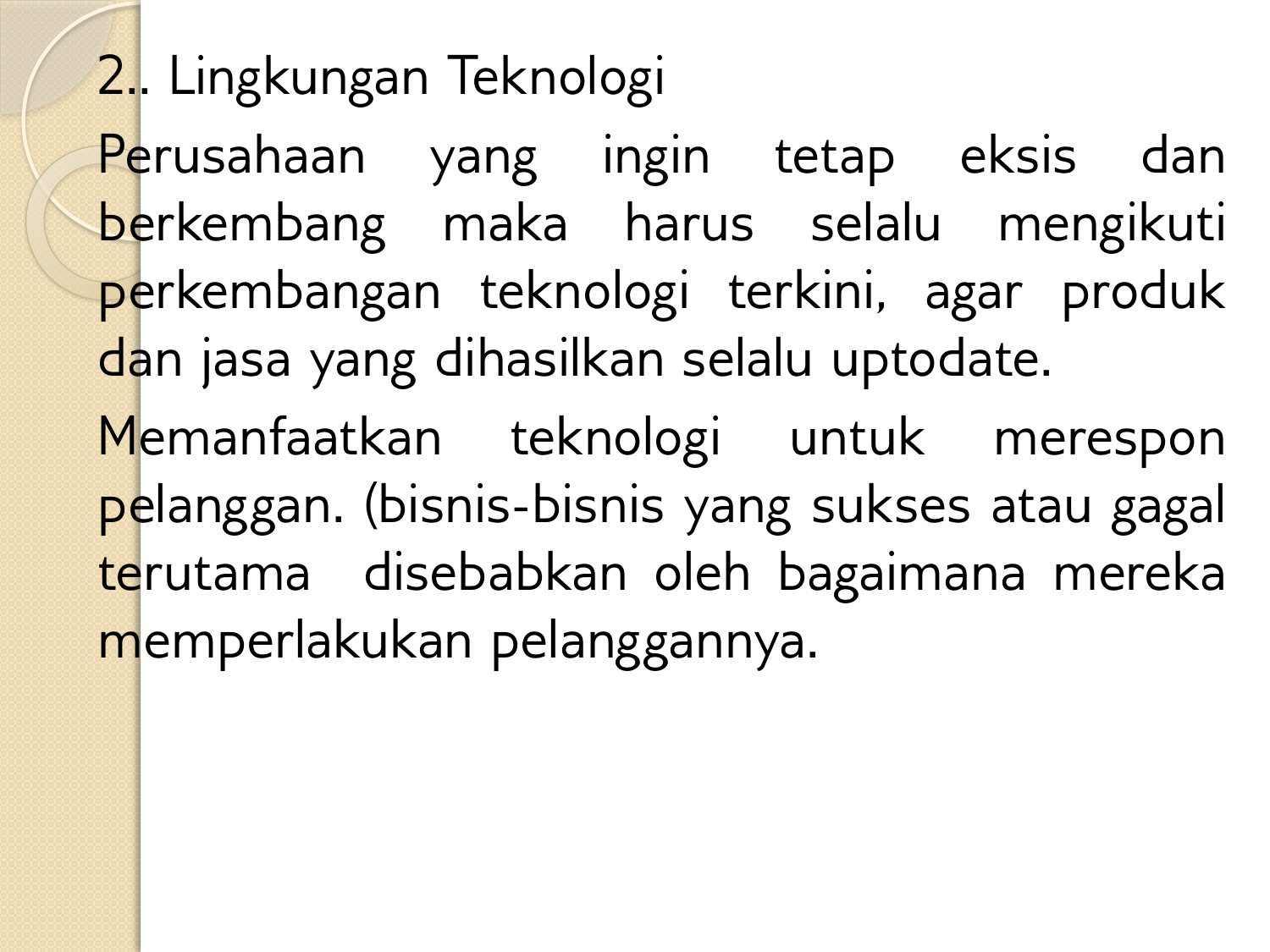

2.. Lingkungan Teknologi
Perusahaan yang ingin tetap eksis dan berkembang maka harus selalu mengikuti perkembangan teknologi terkini, agar produk dan jasa yang dihasilkan selalu uptodate.
Memanfaatkan teknologi untuk merespon pelanggan. (bisnis-bisnis yang sukses atau gagal terutama  disebabkan oleh bagaimana mereka memperlakukan pelanggannya.